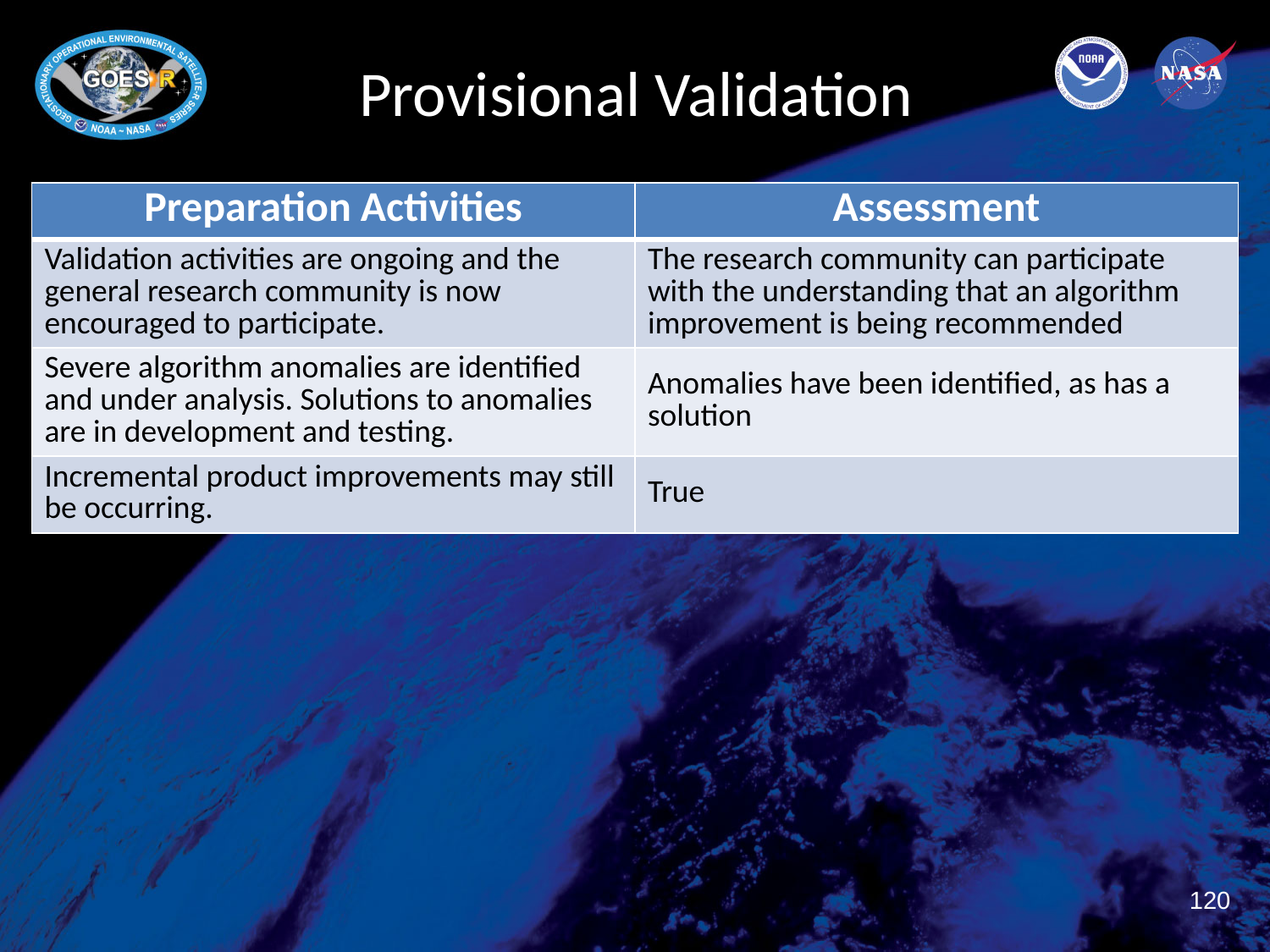

# Provisional Validation
| Preparation Activities | Assessment |
| --- | --- |
| Validation activities are ongoing and the general research community is now encouraged to participate. | The research community can participate with the understanding that an algorithm improvement is being recommended |
| Severe algorithm anomalies are identified and under analysis. Solutions to anomalies are in development and testing. | Anomalies have been identified, as has a solution |
| Incremental product improvements may still be occurring. | True |
120